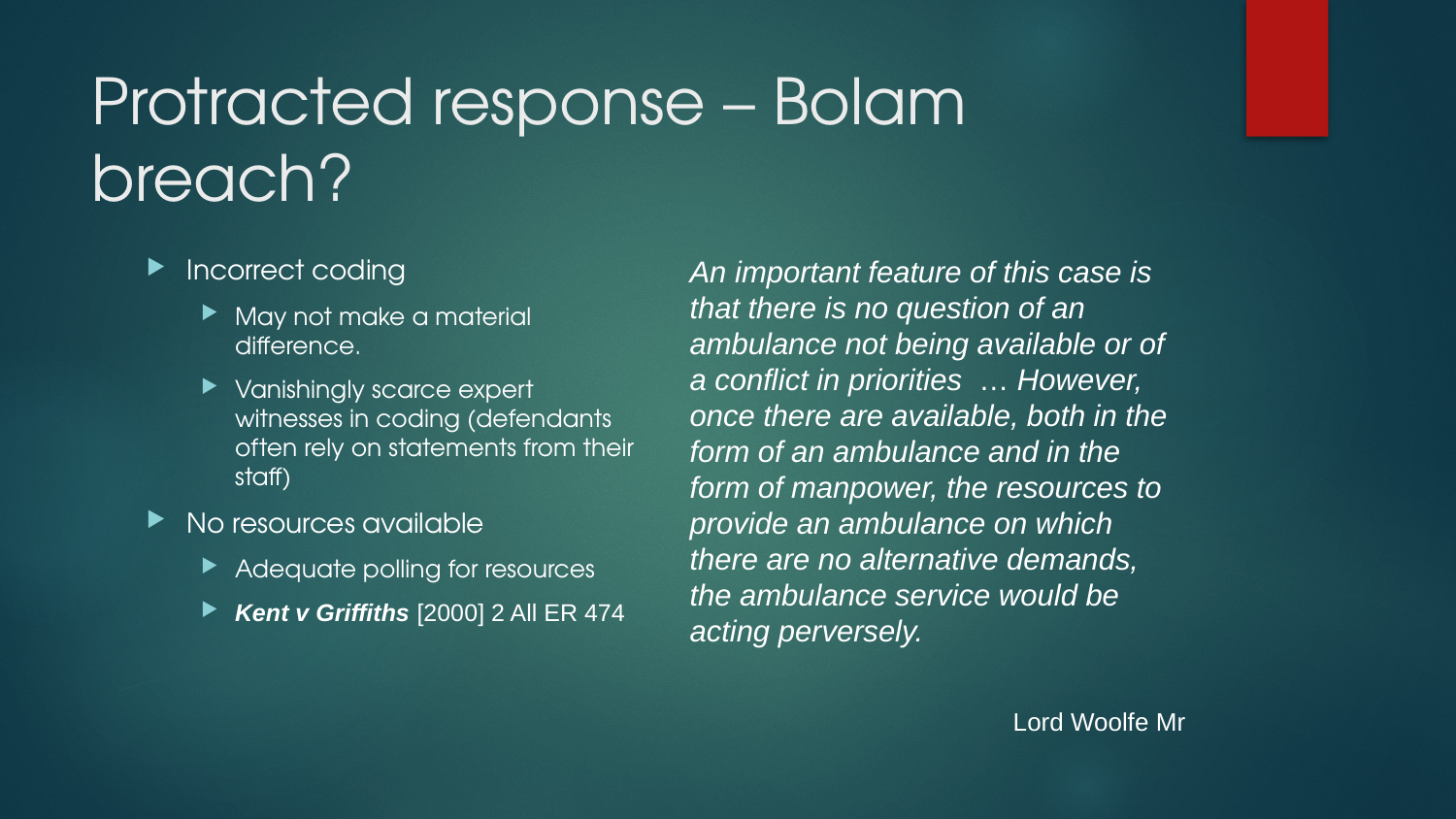

# Protracted response – Bolam breach?
An important feature of this case is that there is no question of an ambulance not being available or of a conflict in priorities  … However, once there are available, both in the form of an ambulance and in the form of manpower, the resources to provide an ambulance on which there are no alternative demands, the ambulance service would be acting perversely.

Lord Woolfe Mr
Incorrect coding
May not make a material difference.
Vanishingly scarce expert witnesses in coding (defendants often rely on statements from their staff)
No resources available
Adequate polling for resources
Kent v Griffiths [2000] 2 All ER 474